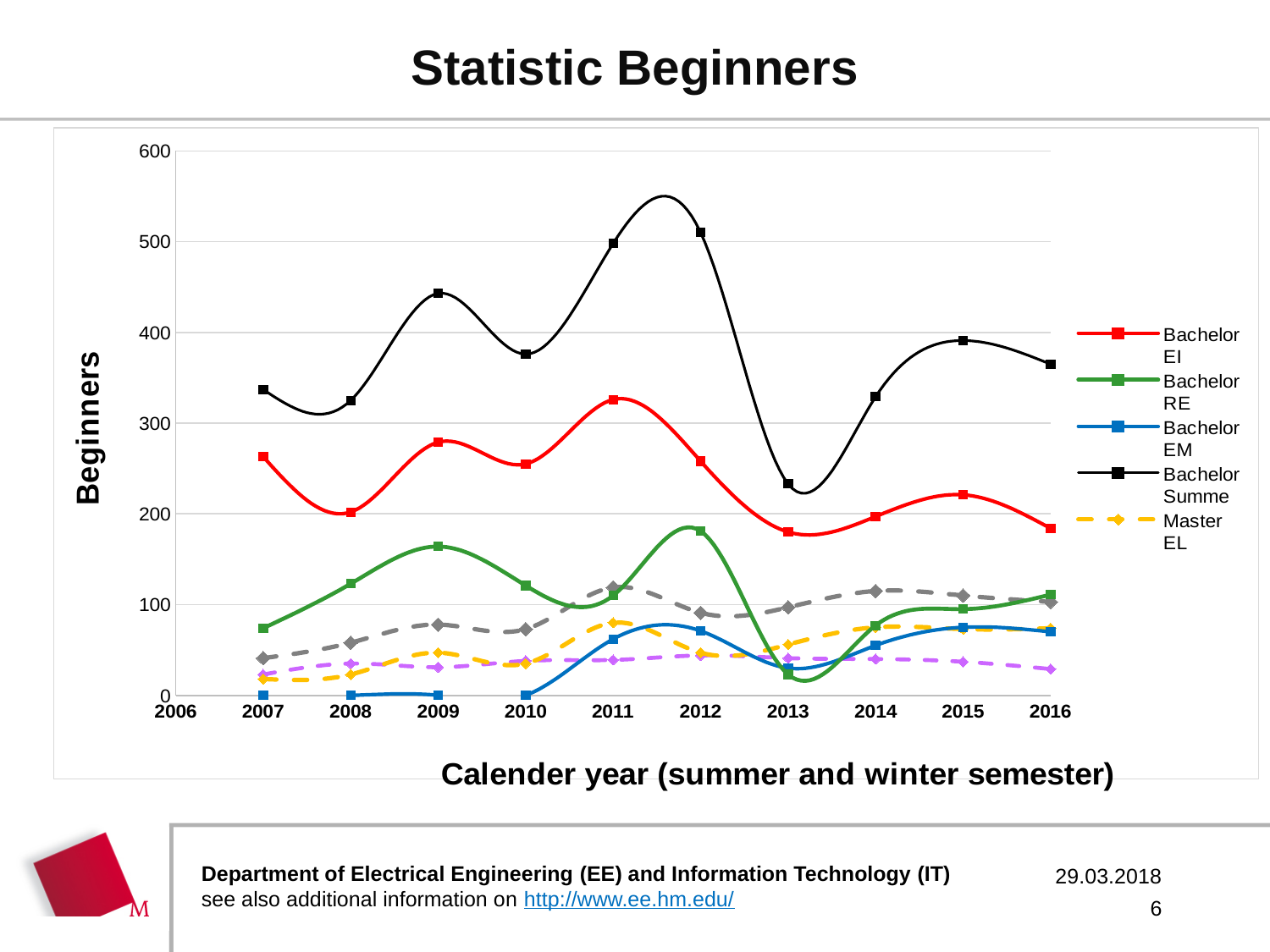

# Statistic Beginners

### Chart

| Category | Bachelor EI | Bachelor RE | Bachelor EM | Bachelor Summe | Master EL | Master SE | Master Summe |
|---|---|---|---|---|---|---|---|
29.03.2018
6